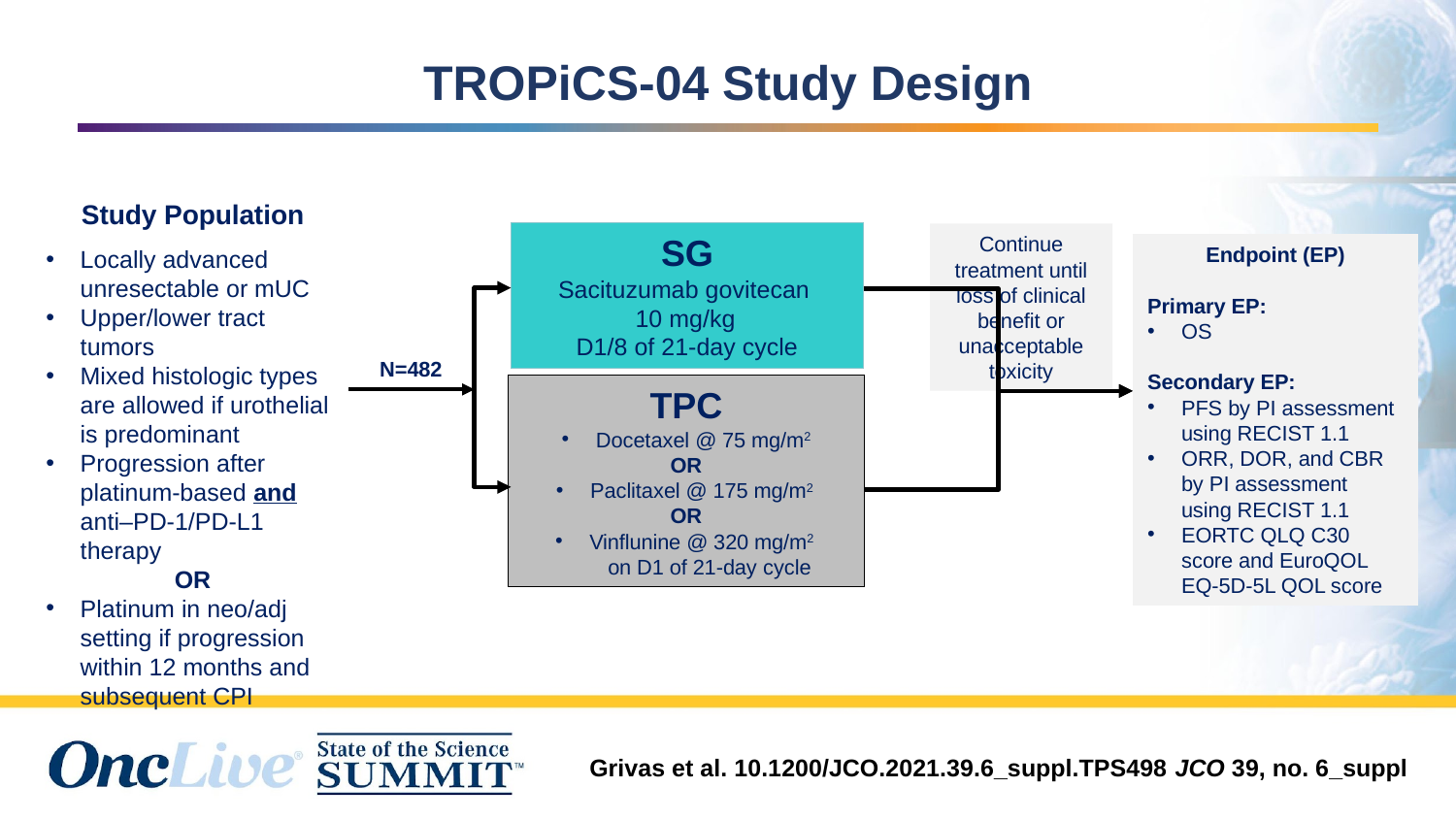

TROPiCS-04 Study Design
Study Population

Locally advanced unresectable or mUC
Upper/lower tract tumors
Mixed histologic types are allowed if urothelial is predominant
Progression after platinum-based and anti–PD-1/PD-L1 therapy
OR
Platinum in neo/adj setting if progression within 12 months and subsequent CPI
SG
Sacituzumab govitecan
10 mg/kg
D1/8 of 21-day cycle
Continue treatment until loss of clinical benefit or unacceptable toxicity
Endpoint (EP)
Primary EP:
OS

Secondary EP:
PFS by PI assessment using RECIST 1.1
ORR, DOR, and CBR by PI assessment using RECIST 1.1
EORTC QLQ C30 score and EuroQOL EQ-5D-5L QOL score

N=482
TPC
Docetaxel @ 75 mg/m2
OR
Paclitaxel @ 175 mg/m2
OR
Vinflunine @ 320 mg/m2
        on D1 of 21-day cycle
Grivas et al. 10.1200/JCO.2021.39.6_suppl.TPS498 JCO 39, no. 6_suppl